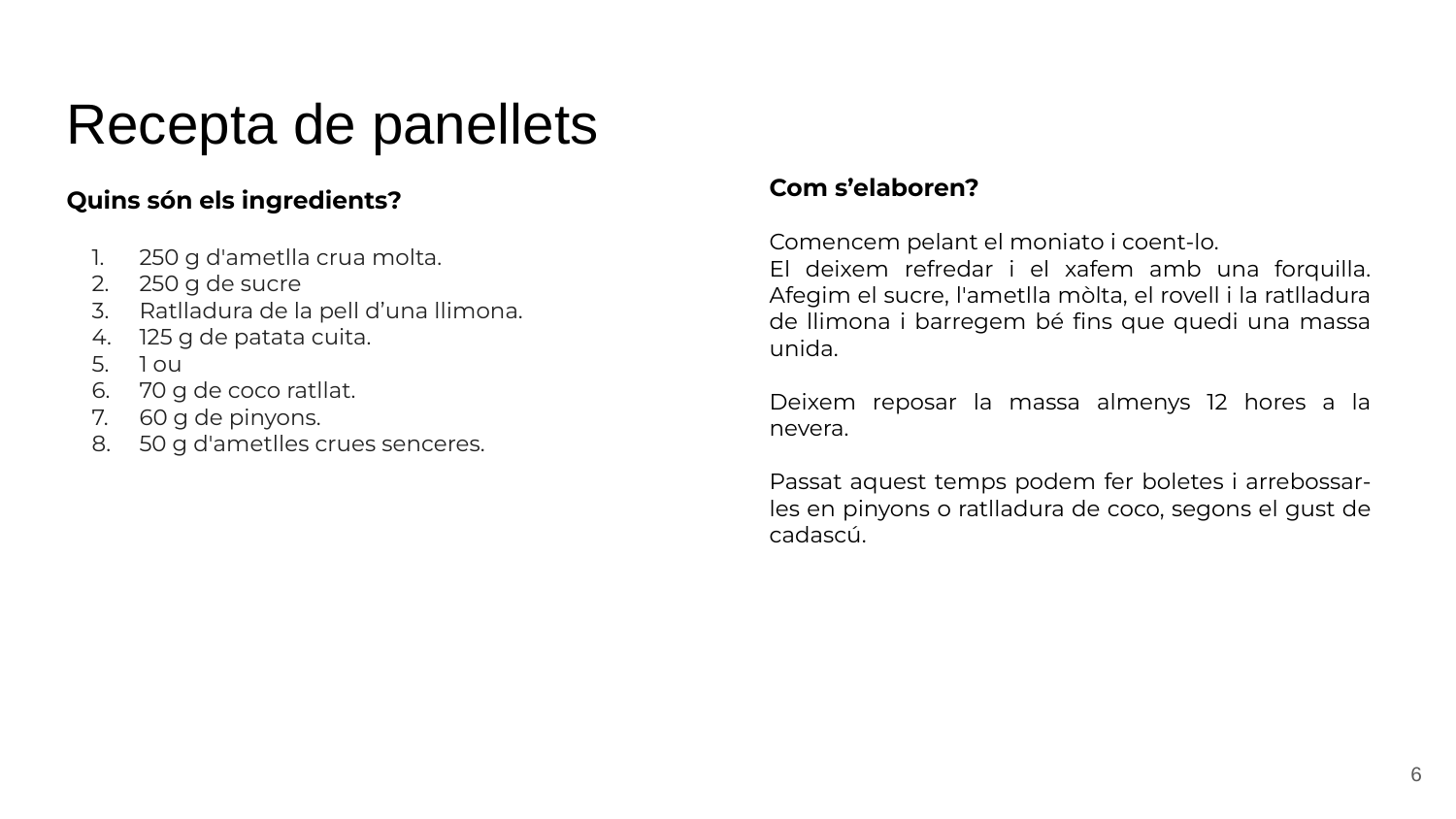

Recepta de panellets

Quins són els ingredients?

250 g d'ametlla crua molta.
250 g de sucre
Ratlladura de la pell d’una llimona.
125 g de patata cuita.
1 ou
70 g de coco ratllat.
60 g de pinyons.
50 g d'ametlles crues senceres.

Com s’elaboren?

Comencem pelant el moniato i coent-lo.
El deixem refredar i el xafem amb una forquilla. Afegim el sucre, l'ametlla mòlta, el rovell i la ratlladura de llimona i barregem bé fins que quedi una massa unida.

Deixem reposar la massa almenys 12 hores a la nevera.

Passat aquest temps podem fer boletes i arrebossar-les en pinyons o ratlladura de coco, segons el gust de cadascú.
6